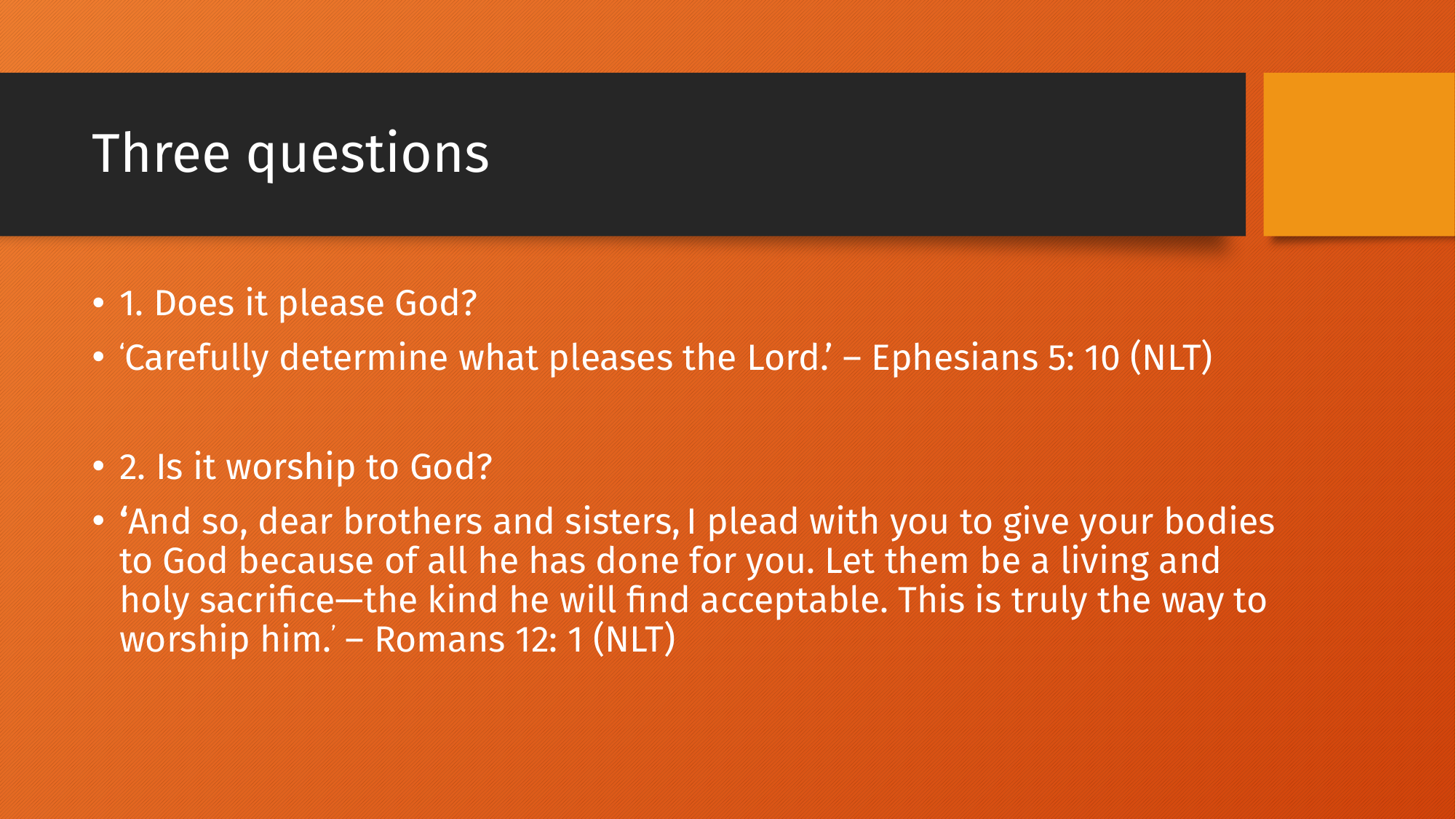

# Three questions
1. Does it please God?
‘Carefully determine what pleases the Lord.’ – Ephesians 5: 10 (NLT)

2. Is it worship to God?
‘And so, dear brothers and sisters, I plead with you to give your bodies to God because of all he has done for you. Let them be a living and holy sacrifice—the kind he will find acceptable. This is truly the way to worship him.’ – Romans 12: 1 (NLT)